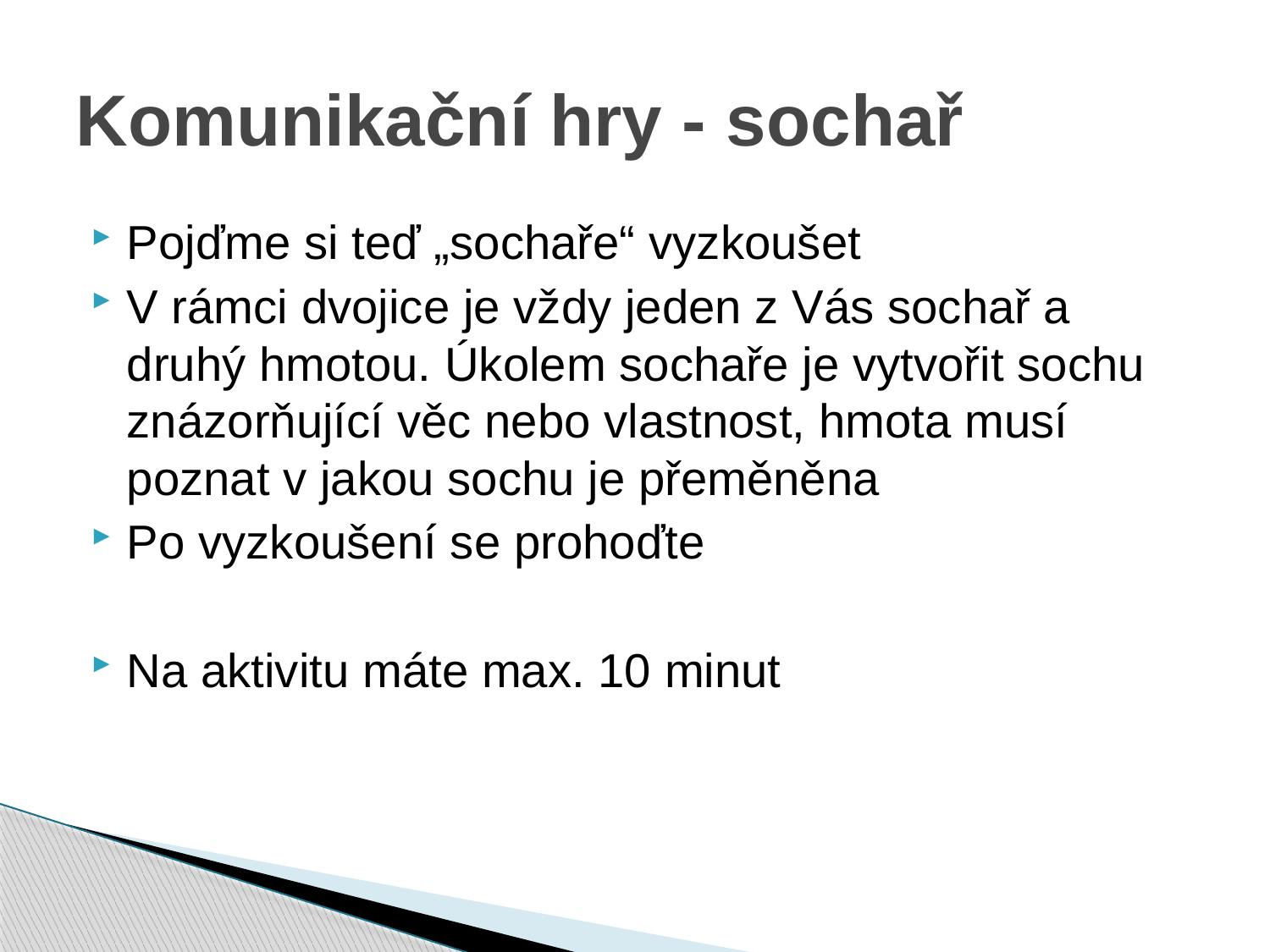

# Komunikační hry - sochař
Pojďme si teď „sochaře“ vyzkoušet
V rámci dvojice je vždy jeden z Vás sochař a druhý hmotou. Úkolem sochaře je vytvořit sochu znázorňující věc nebo vlastnost, hmota musí poznat v jakou sochu je přeměněna
Po vyzkoušení se prohoďte

Na aktivitu máte max. 10 minut